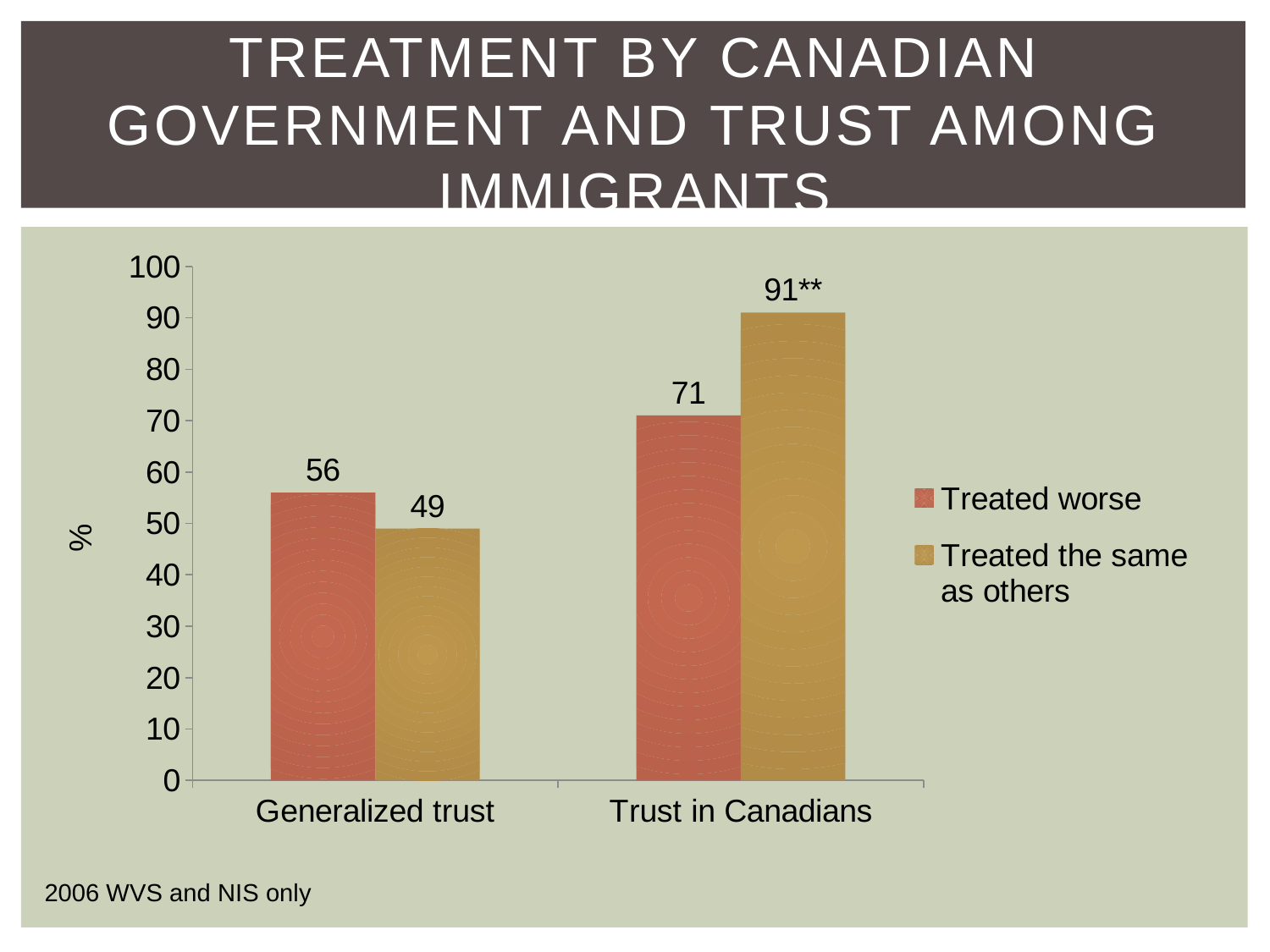

# treatment by canadian government and trust among immigrants

### Chart

| Category | Treated worse | Treated the same as others |
|---|---|---|
| Generalized trust | 56.0 | 49.0 |
| Trust in Canadians | 71.0 | 91.0 |
2006 WVS and NIS only